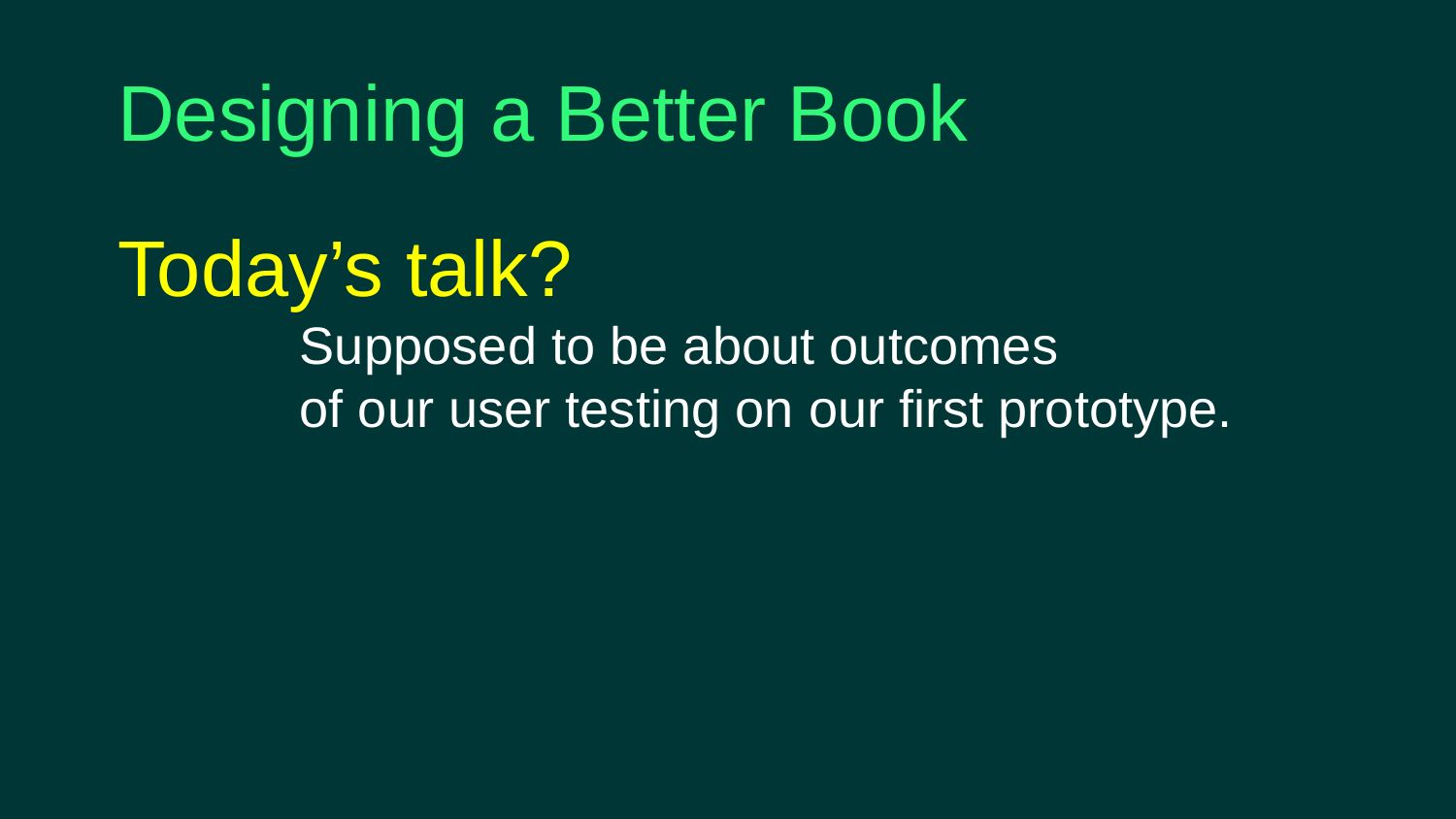

Designing a Better Book

Today’s talk?
Supposed to be about outcomes
of our user testing on our first prototype.